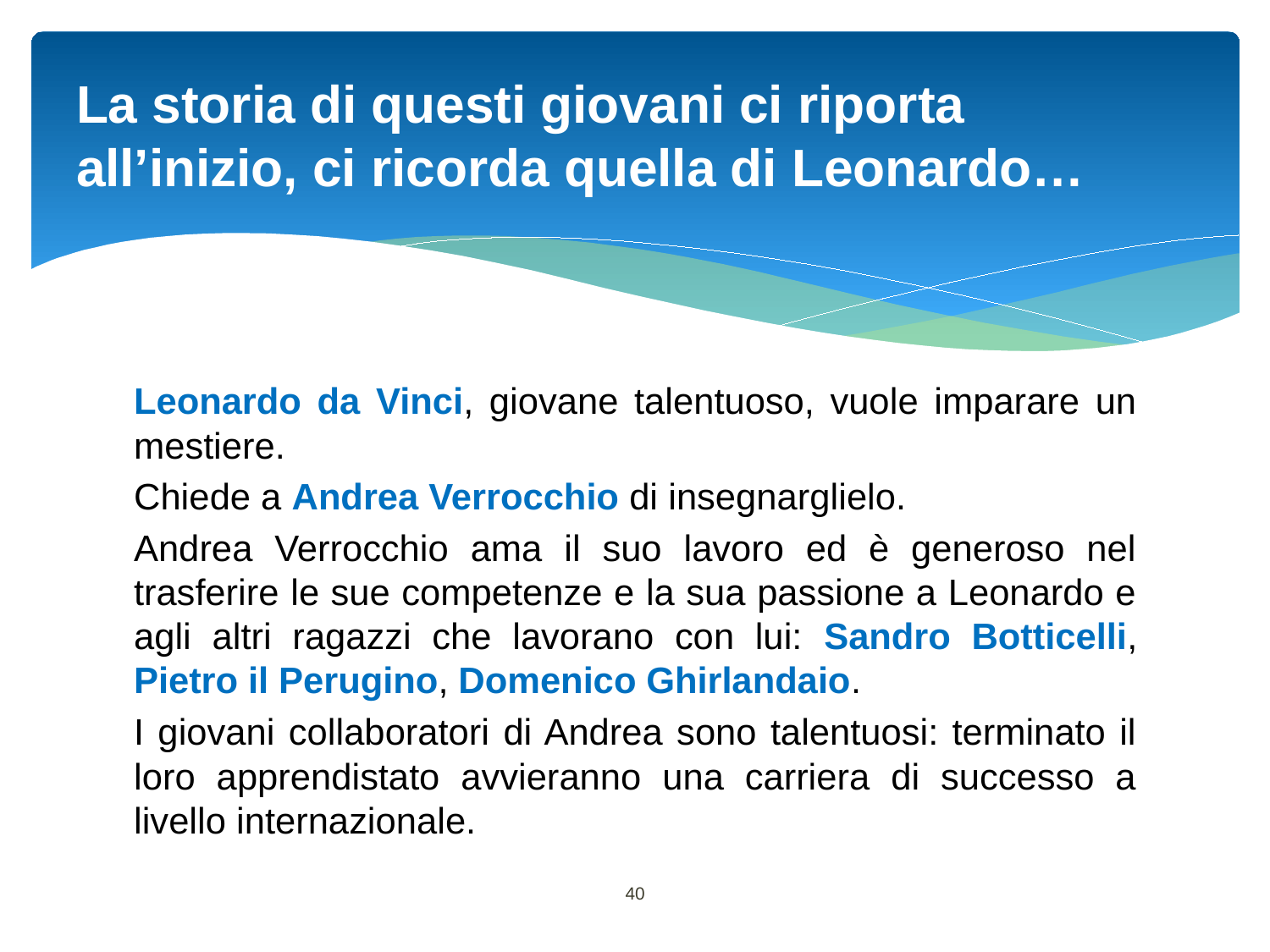

# La storia di questi giovani ci riporta all’inizio, ci ricorda quella di Leonardo…
Leonardo da Vinci, giovane talentuoso, vuole imparare un mestiere.
Chiede a Andrea Verrocchio di insegnarglielo.
Andrea Verrocchio ama il suo lavoro ed è generoso nel trasferire le sue competenze e la sua passione a Leonardo e agli altri ragazzi che lavorano con lui: Sandro Botticelli, Pietro il Perugino, Domenico Ghirlandaio.
I giovani collaboratori di Andrea sono talentuosi: terminato il loro apprendistato avvieranno una carriera di successo a livello internazionale.

40